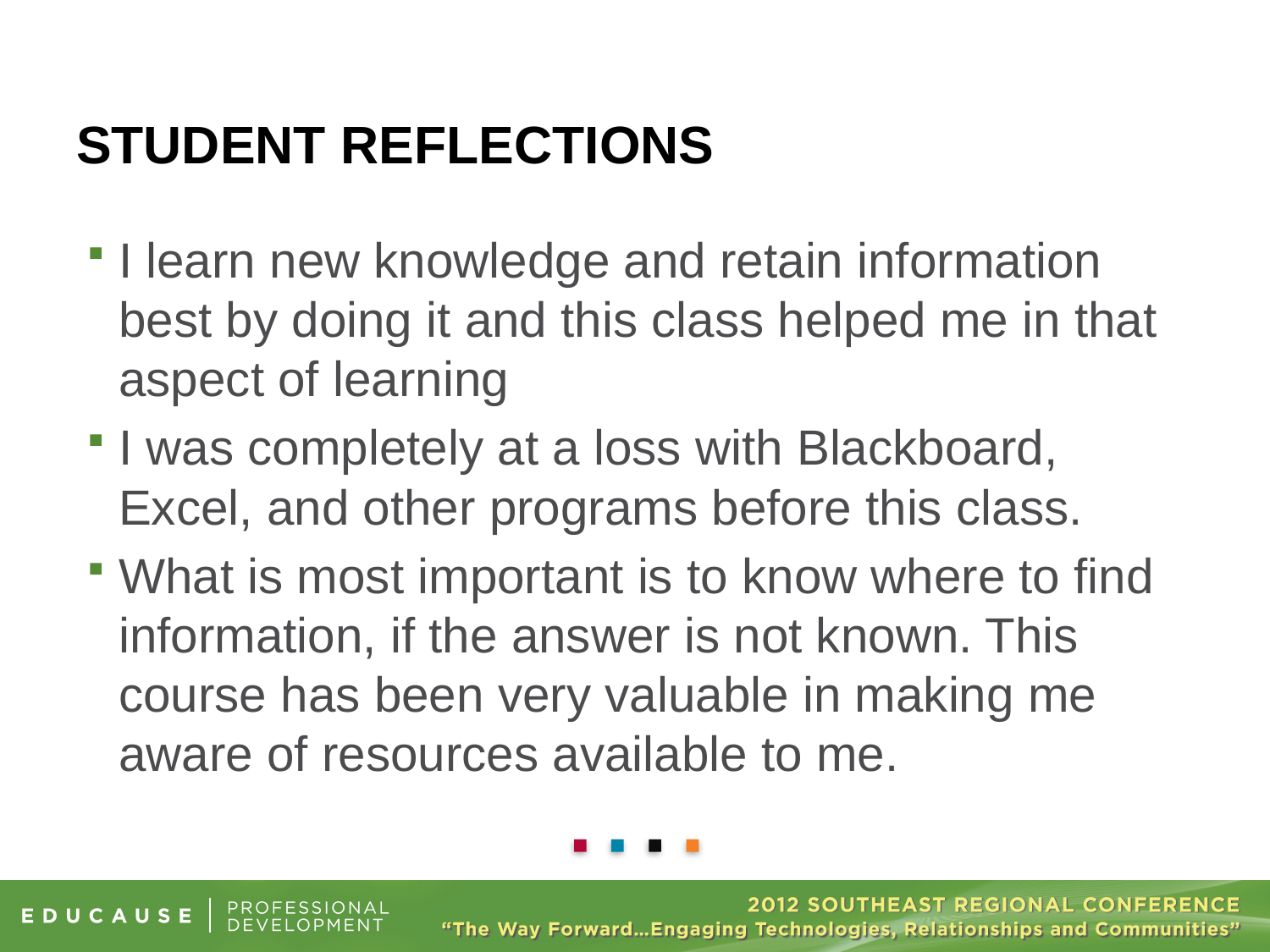

# STUDENT REFLECTIONS
I learn new knowledge and retain information best by doing it and this class helped me in that aspect of learning
I was completely at a loss with Blackboard, Excel, and other programs before this class.
What is most important is to know where to find information, if the answer is not known. This course has been very valuable in making me aware of resources available to me.